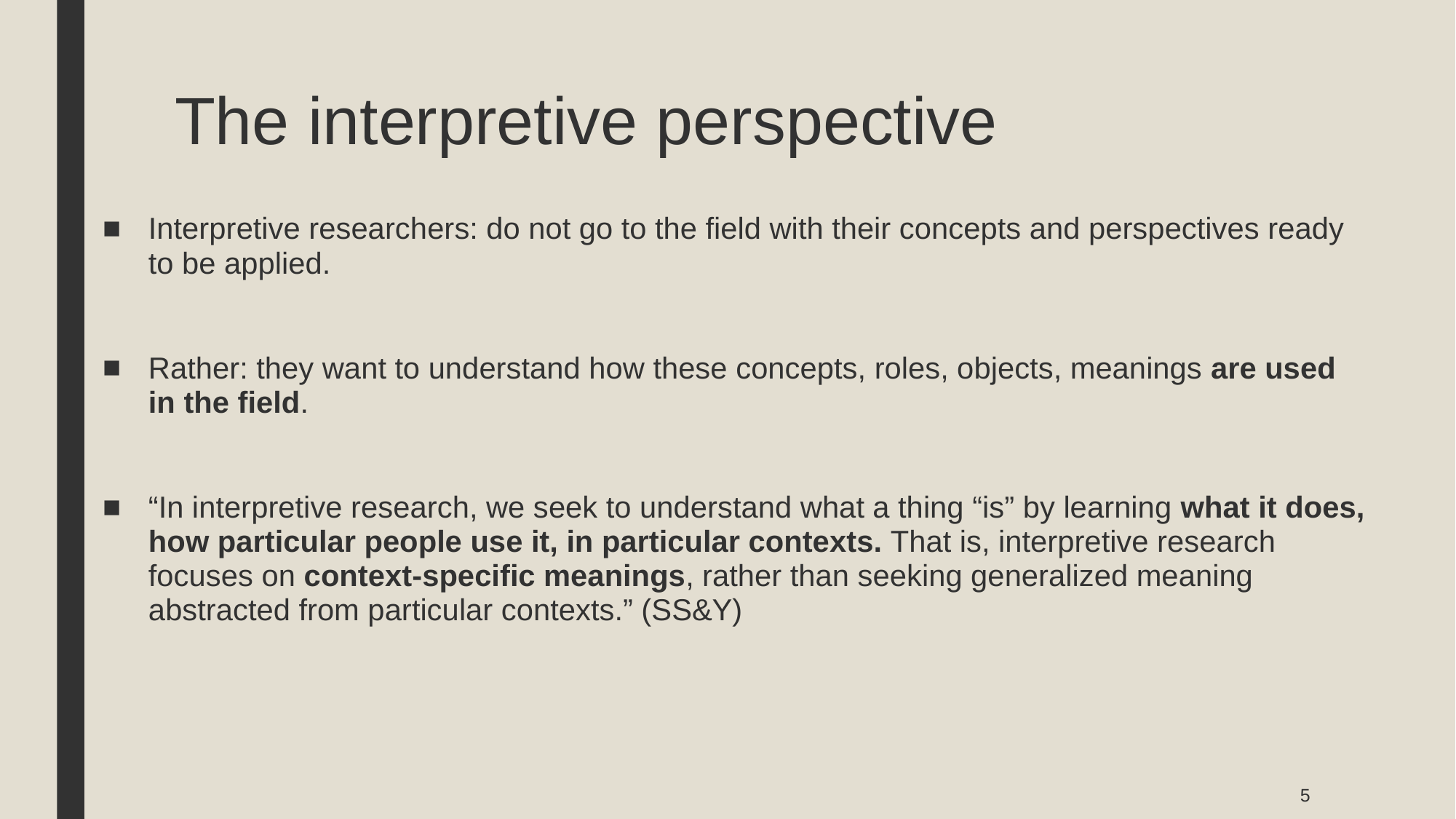

# The interpretive perspective
Interpretive researchers: do not go to the field with their concepts and perspectives ready to be applied.

Rather: they want to understand how these concepts, roles, objects, meanings are used in the field.

“In interpretive research, we seek to understand what a thing “is” by learning what it does, how particular people use it, in particular contexts. That is, interpretive research focuses on context-specific meanings, rather than seeking generalized meaning abstracted from particular contexts.” (SS&Y)

5